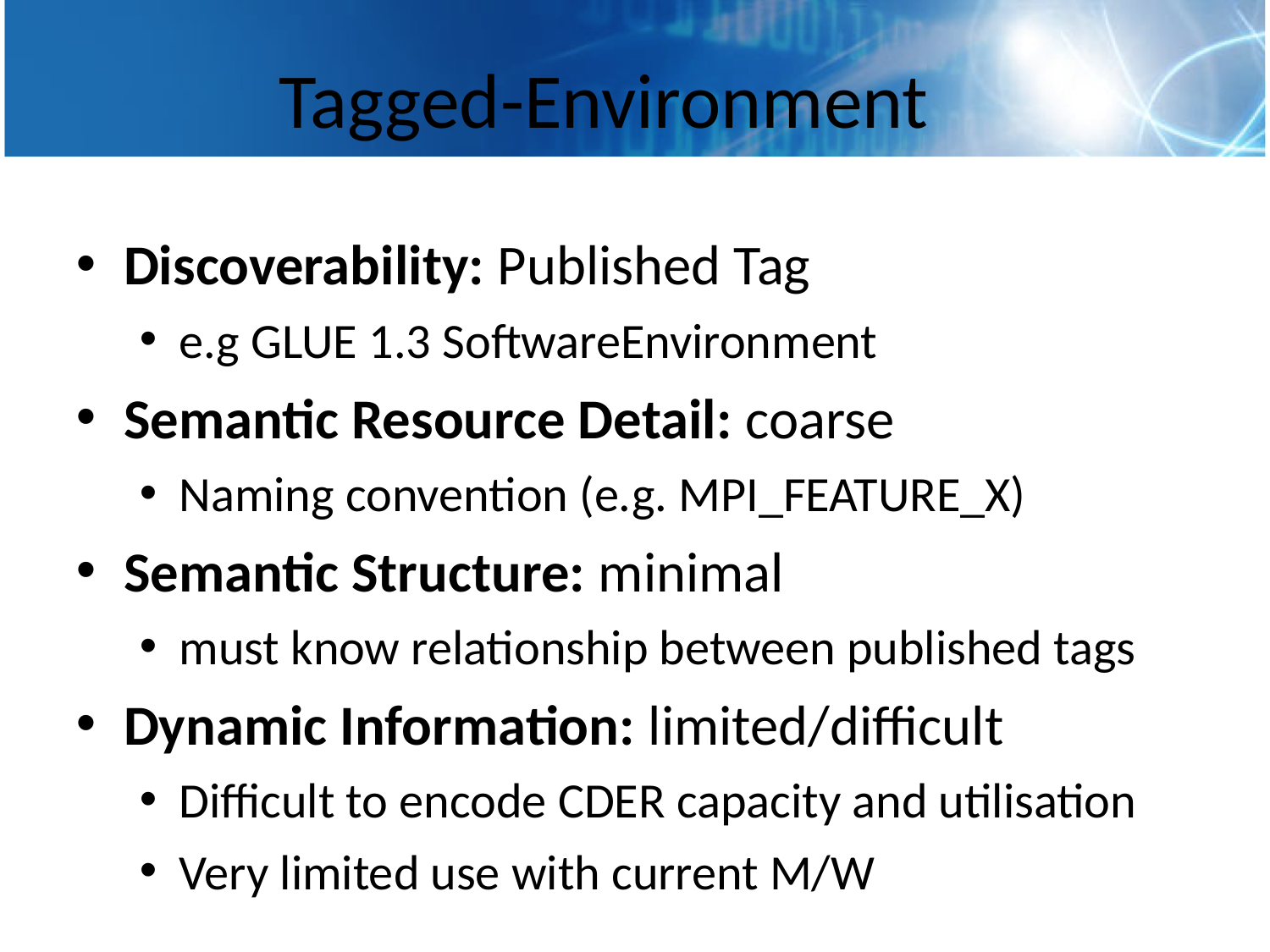

# Tagged-Environment
Discoverability: Published Tag
e.g GLUE 1.3 SoftwareEnvironment
Semantic Resource Detail: coarse
Naming convention (e.g. MPI_FEATURE_X)
Semantic Structure: minimal
must know relationship between published tags
Dynamic Information: limited/difficult
Difficult to encode CDER capacity and utilisation
Very limited use with current M/W